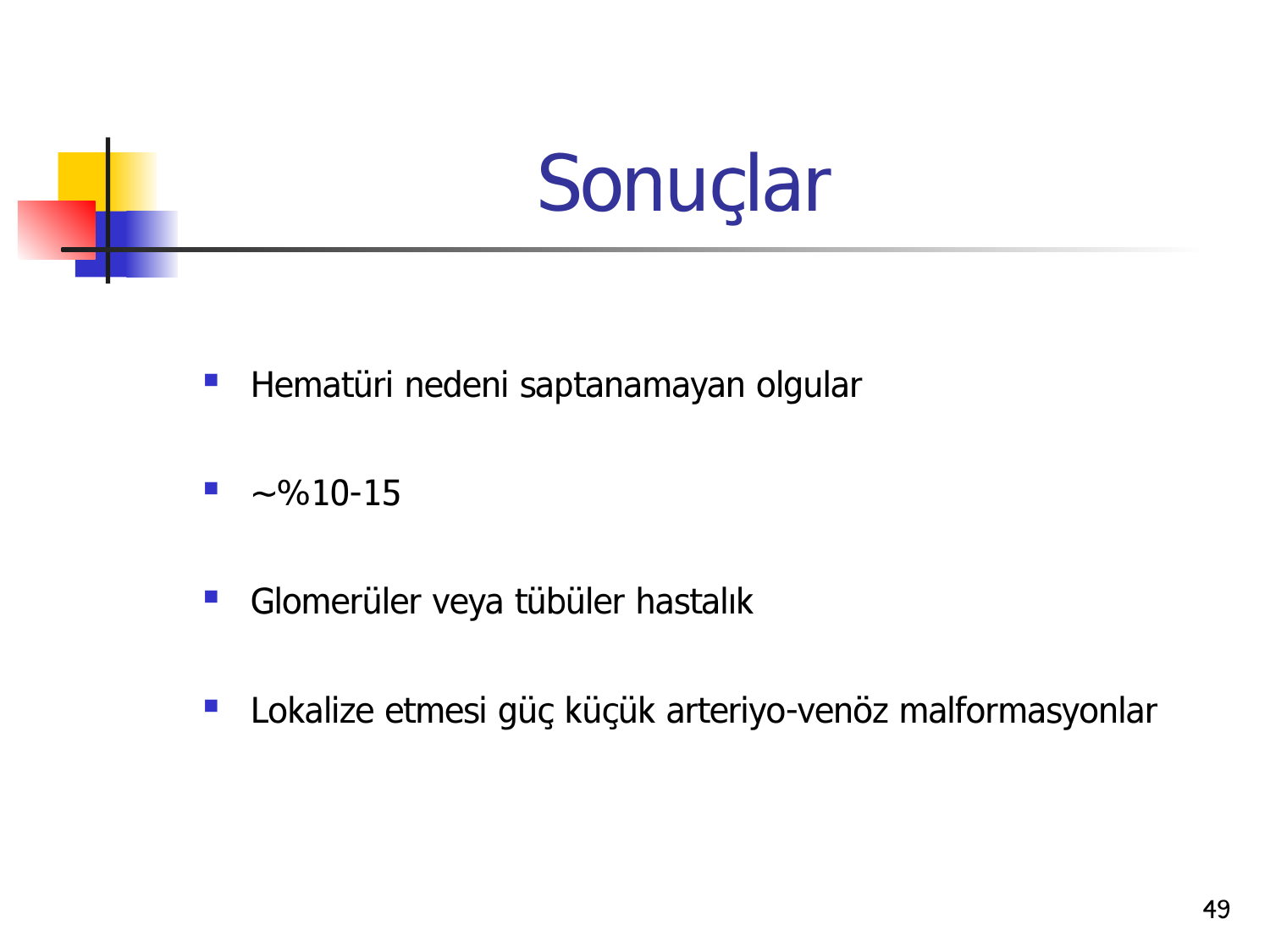

# Sonuçlar
Hematüri nedeni saptanamayan olgular
~%10-15
Glomerüler veya tübüler hastalık
Lokalize etmesi güç küçük arteriyo-venöz malformasyonlar
49